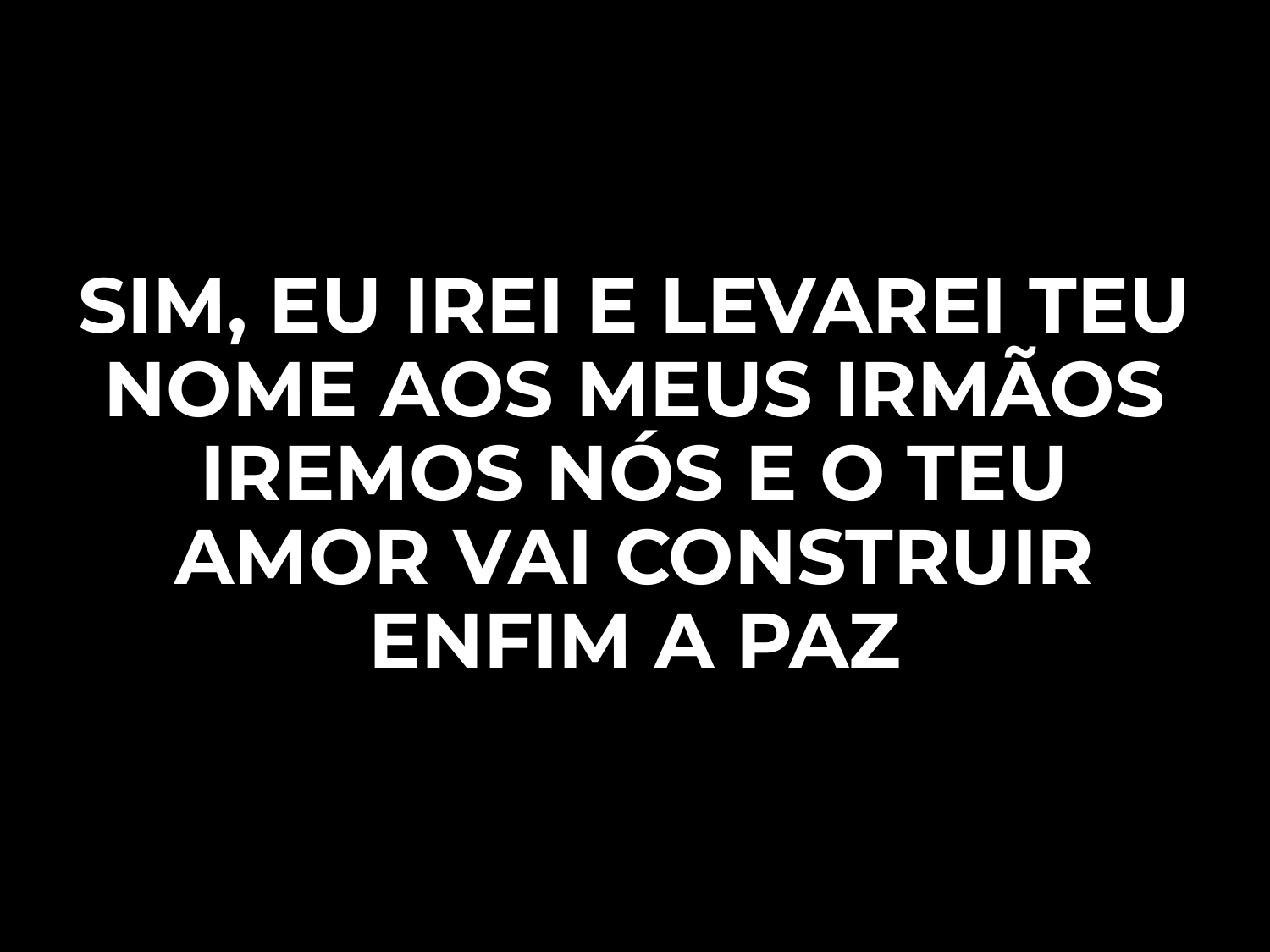

SIM, EU IREI E LEVAREI TEU NOME AOS MEUS IRMÃOS
IREMOS NÓS E O TEU AMOR VAI CONSTRUIR ENFIM A PAZ